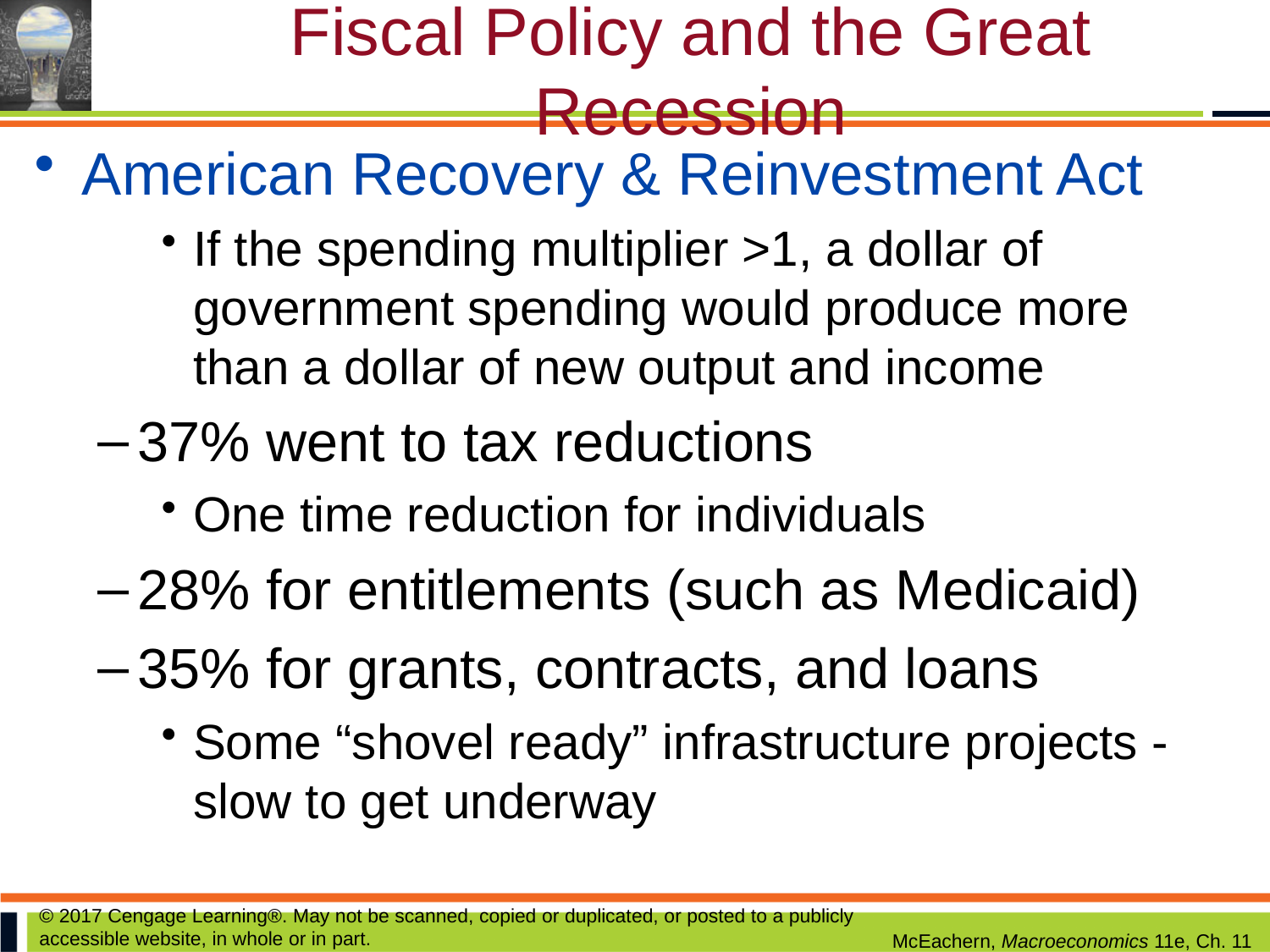

# Fiscal Policy and the Great Recession
American Recovery & Reinvestment Act
If the spending multiplier >1, a dollar of government spending would produce more than a dollar of new output and income
37% went to tax reductions
One time reduction for individuals
28% for entitlements (such as Medicaid)
35% for grants, contracts, and loans
Some “shovel ready” infrastructure projects - slow to get underway
© 2017 Cengage Learning®. May not be scanned, copied or duplicated, or posted to a publicly accessible website, in whole or in part.